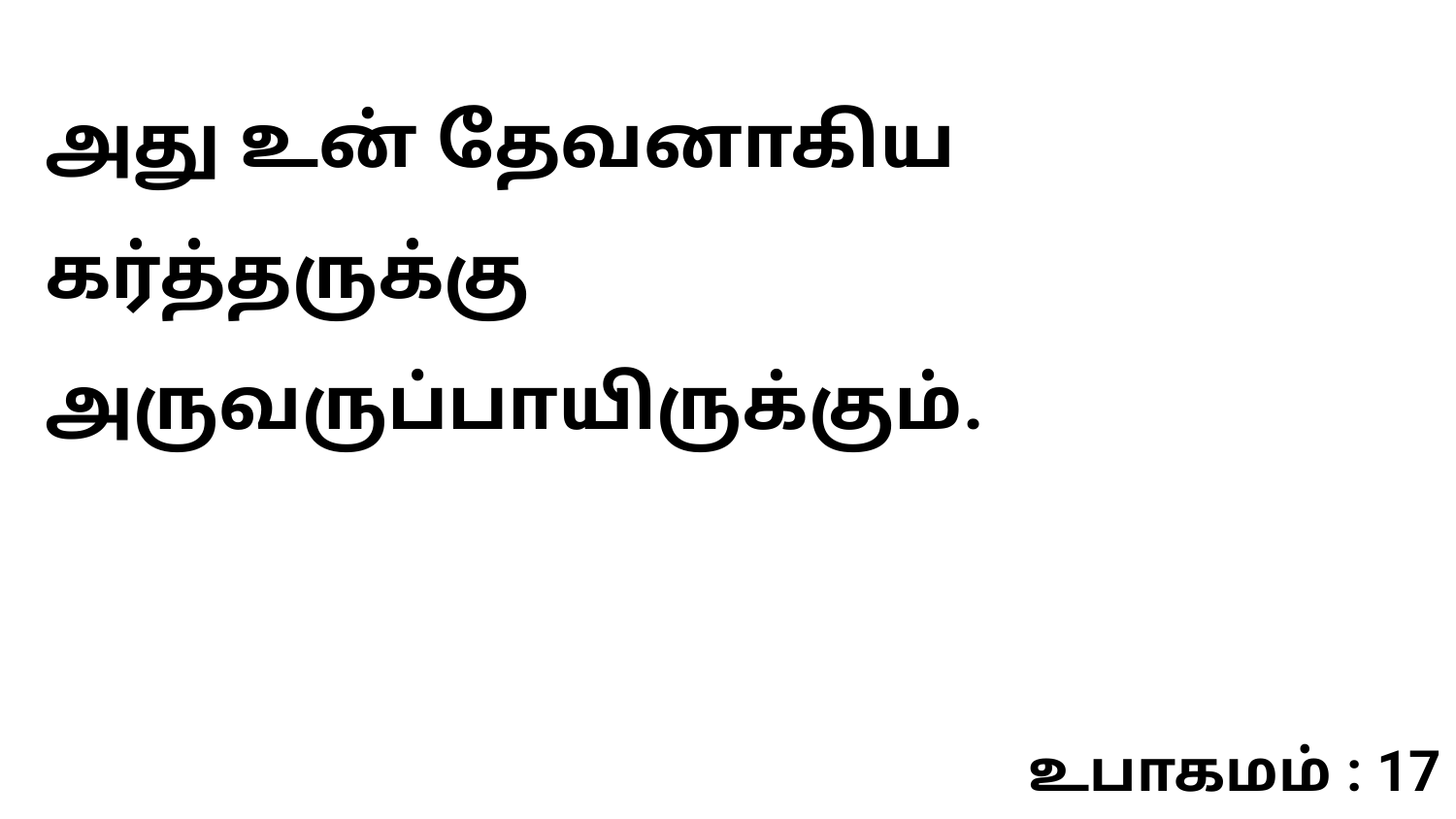

அது உன் தேவனாகிய கர்த்தருக்கு அருவருப்பாயிருக்கும்.
உபாகமம் : 17